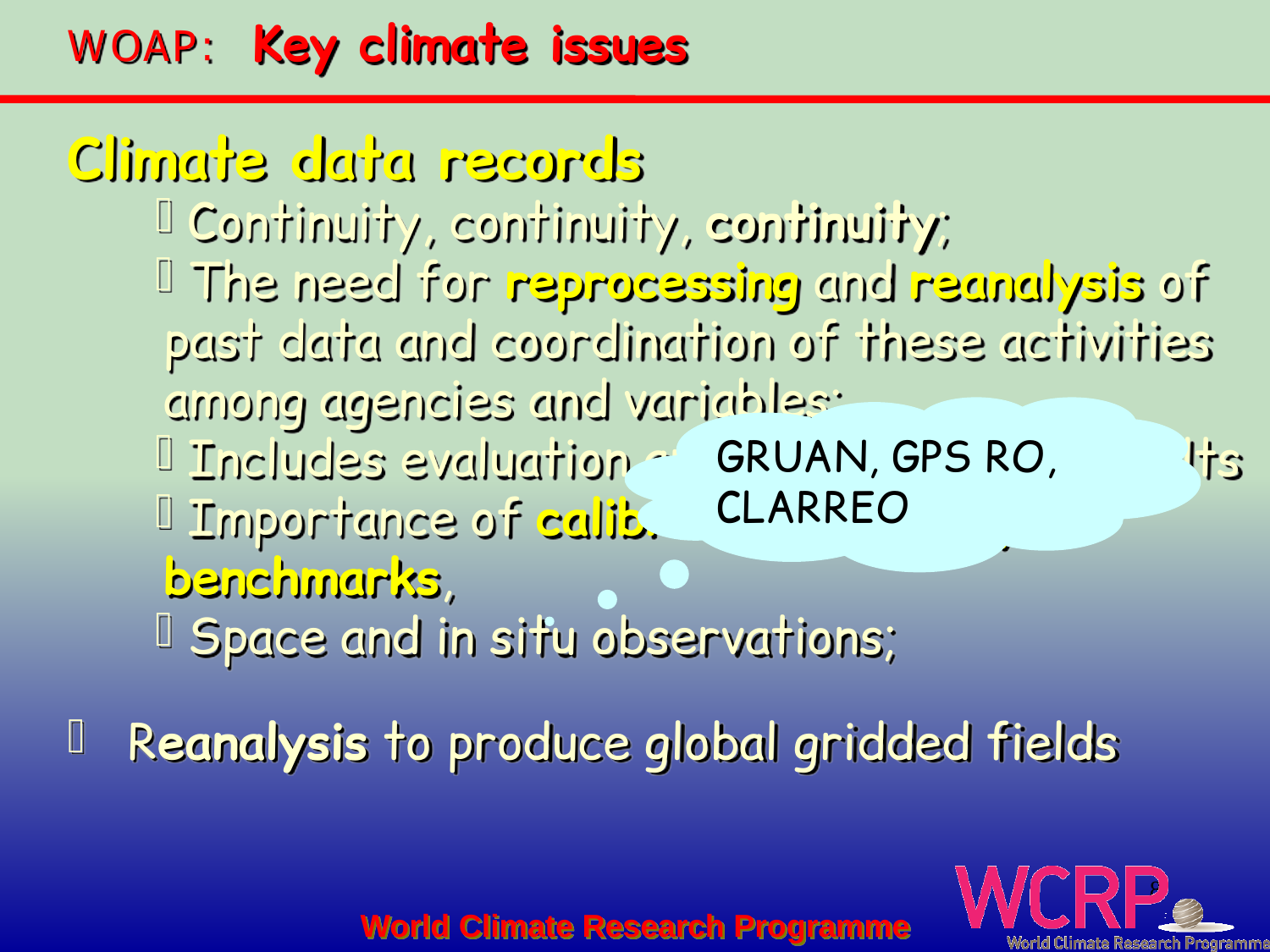

WOAP:   Key climate issues

Climate data records
 Continuity, continuity, continuity;
 The need for reprocessing and reanalysis of past data and coordination of these activities among agencies and variables;
 Includes evaluation and assessment or results
 Importance of calibration, accuracy, benchmarks,
 Space and in situ observations;

  Reanalysis to produce global gridded fields

GRUAN, GPS RO,
CLARREO